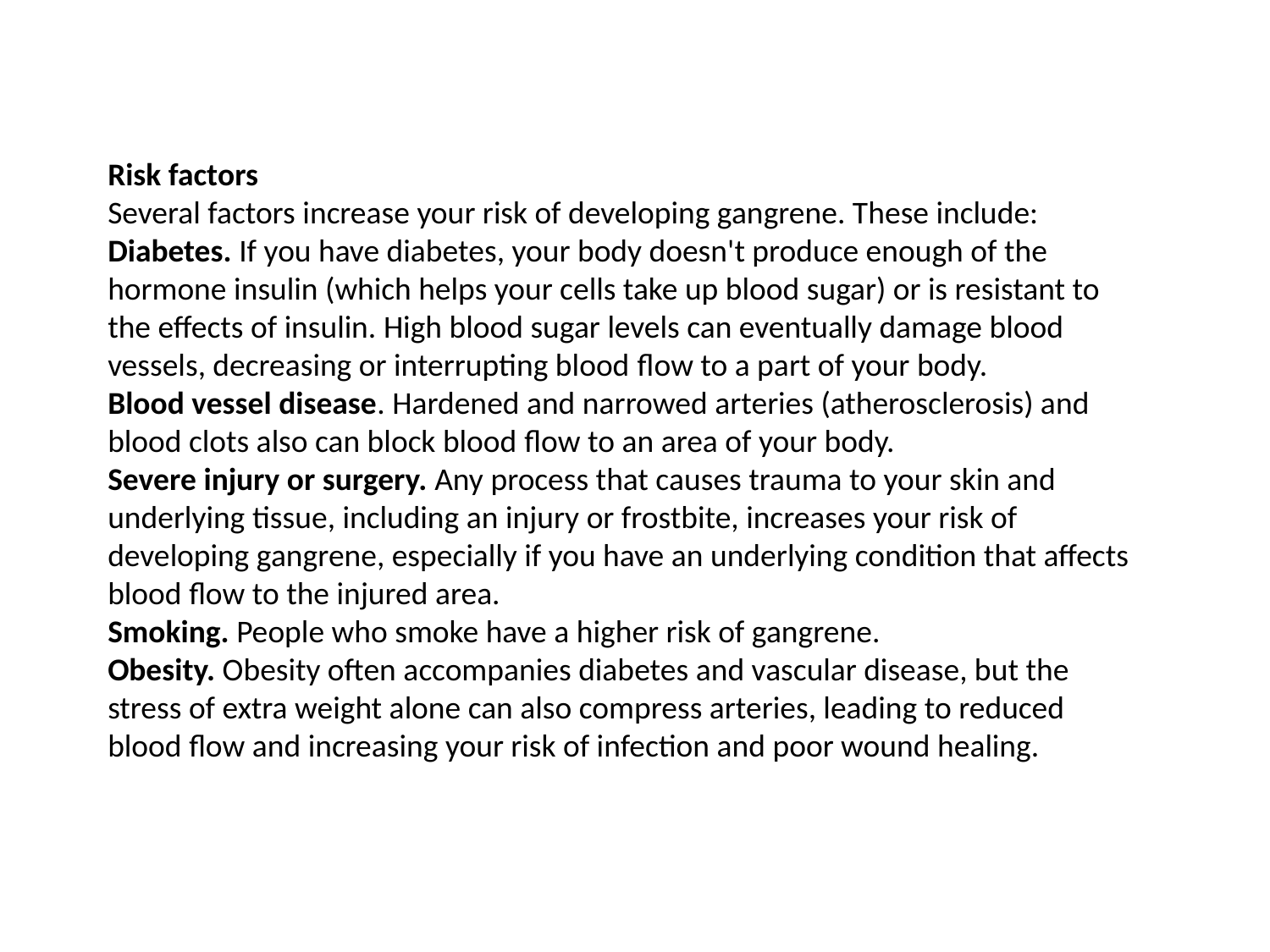

Risk factors
Several factors increase your risk of developing gangrene. These include:
Diabetes. If you have diabetes, your body doesn't produce enough of the hormone insulin (which helps your cells take up blood sugar) or is resistant to the effects of insulin. High blood sugar levels can eventually damage blood vessels, decreasing or interrupting blood flow to a part of your body.
Blood vessel disease. Hardened and narrowed arteries (atherosclerosis) and blood clots also can block blood flow to an area of your body.
Severe injury or surgery. Any process that causes trauma to your skin and underlying tissue, including an injury or frostbite, increases your risk of developing gangrene, especially if you have an underlying condition that affects blood flow to the injured area.
Smoking. People who smoke have a higher risk of gangrene.
Obesity. Obesity often accompanies diabetes and vascular disease, but the stress of extra weight alone can also compress arteries, leading to reduced blood flow and increasing your risk of infection and poor wound healing.